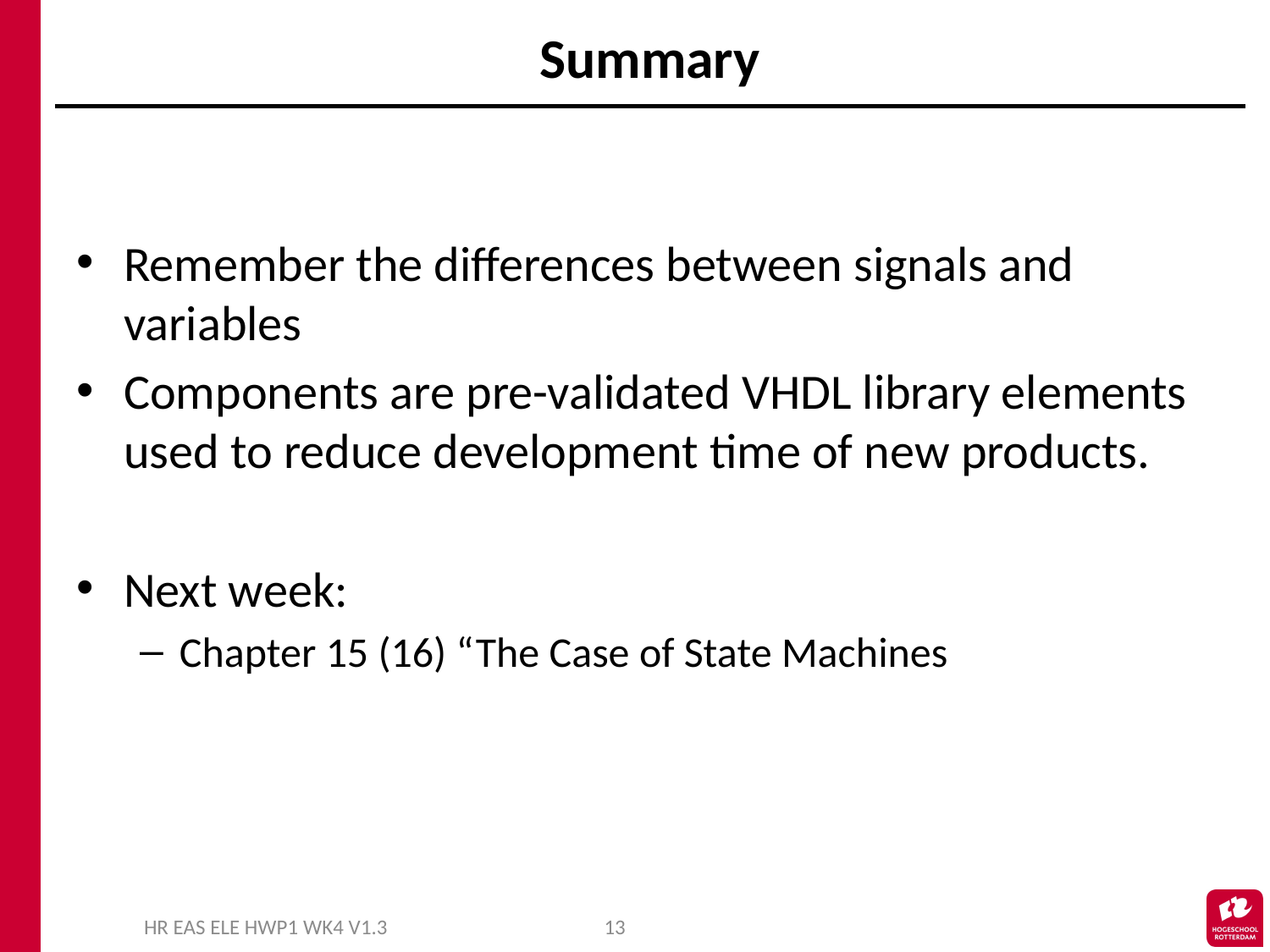

# Summary

Remember the differences between signals and variables
Components are pre-validated VHDL library elements used to reduce development time of new products.

Next week:
Chapter 15 (16) “The Case of State Machines

HR EAS ELE HWP1 WK4 V1.3
13